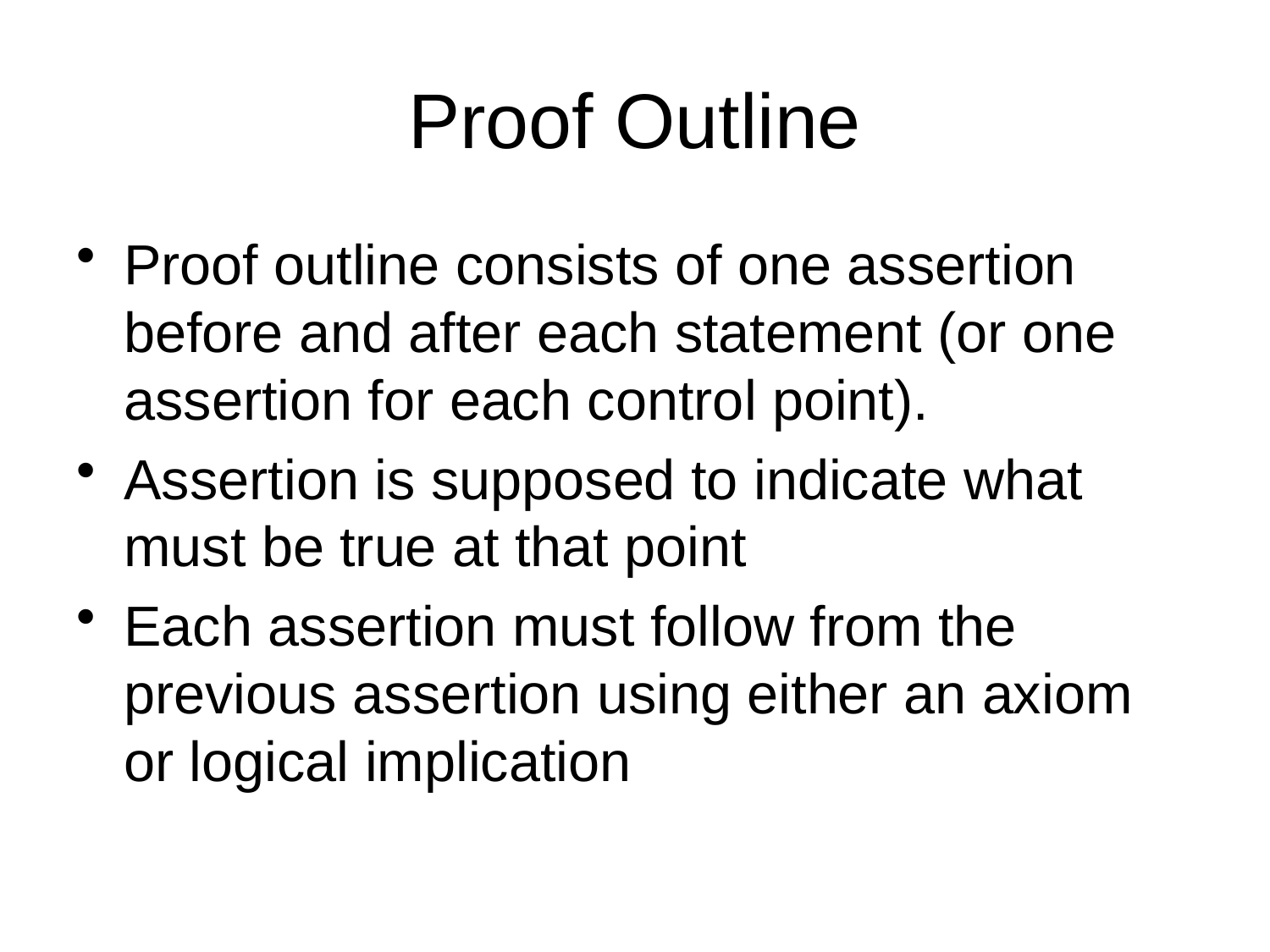

# Proof Outline
Proof outline consists of one assertion before and after each statement (or one assertion for each control point).
Assertion is supposed to indicate what must be true at that point
Each assertion must follow from the previous assertion using either an axiom or logical implication